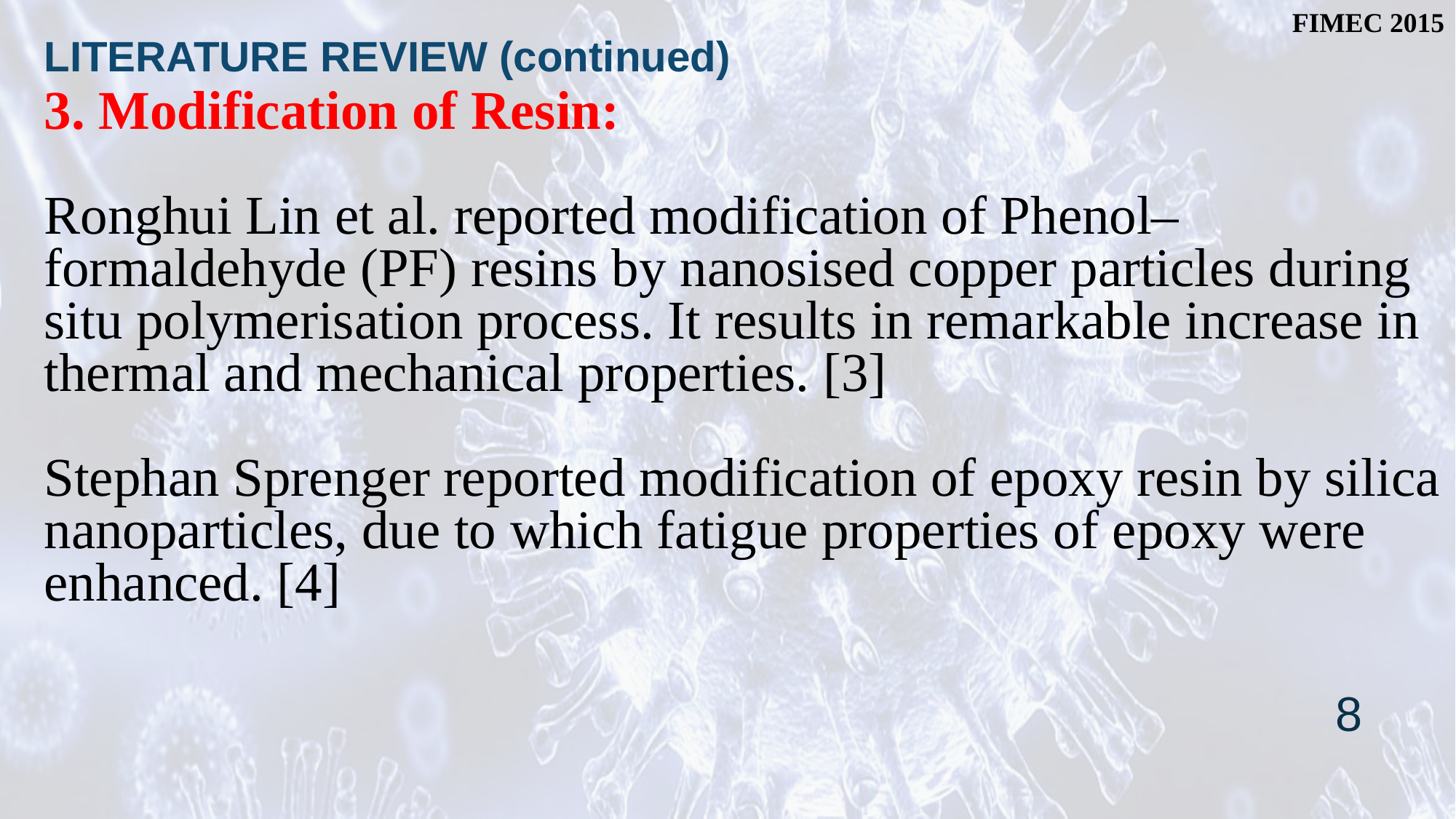

LITERATURE REVIEW (continued)
# 3. Modification of Resin: Ronghui Lin et al. reported modification of Phenol–formaldehyde (PF) resins by nanosised copper particles during situ polymerisation process. It results in remarkable increase in thermal and mechanical properties. [3] Stephan Sprenger reported modification of epoxy resin by silica nanoparticles, due to which fatigue properties of epoxy were enhanced. [4]
8